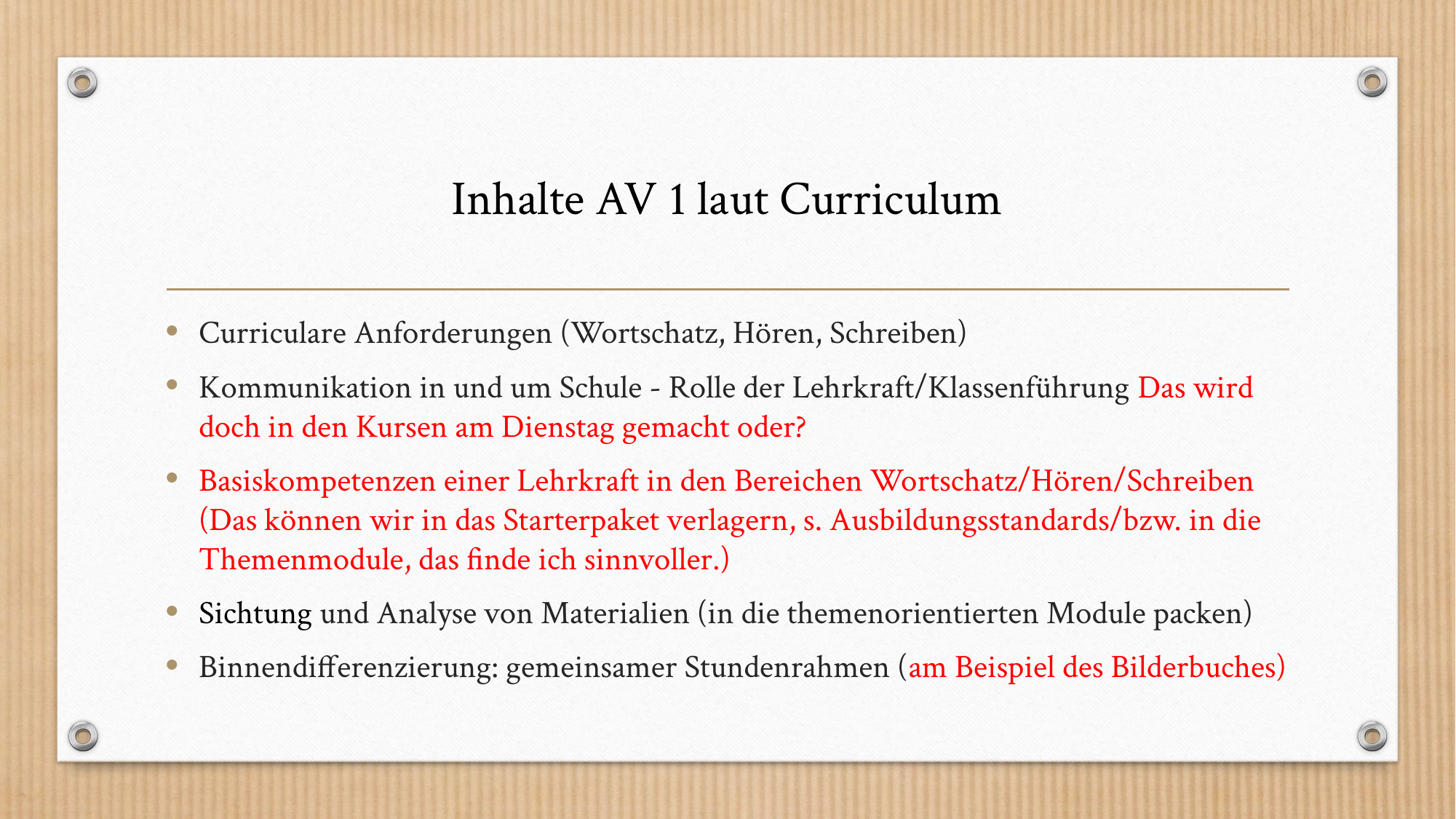

# Inhalte AV 1 laut Curriculum
Curriculare Anforderungen (Wortschatz, Hören, Schreiben)
Kommunikation in und um Schule - Rolle der Lehrkraft/Klassenführung Das wird doch in den Kursen am Dienstag gemacht oder?
Basiskompetenzen einer Lehrkraft in den Bereichen Wortschatz/Hören/Schreiben (Das können wir in das Starterpaket verlagern, s. Ausbildungsstandards/bzw. in die Themenmodule, das finde ich sinnvoller.)
Sichtung und Analyse von Materialien (in die themenorientierten Module packen)
Binnendifferenzierung: gemeinsamer Stundenrahmen (am Beispiel des Bilderbuches)